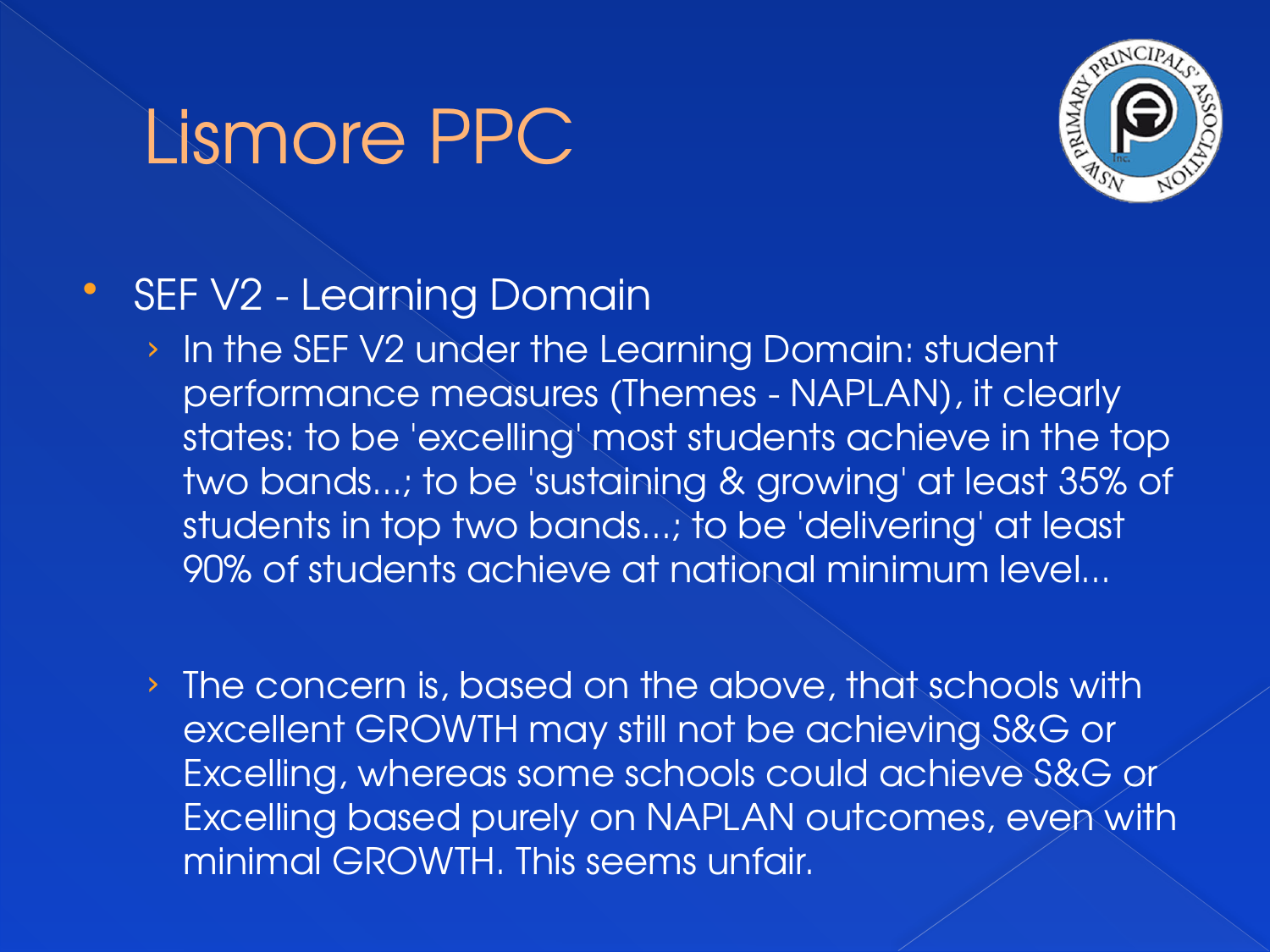

# Lismore PPC
SEF V2 - Learning Domain
In the SEF V2 under the Learning Domain: student performance measures (Themes - NAPLAN), it clearly states: to be 'excelling' most students achieve in the top two bands...; to be 'sustaining & growing' at least 35% of students in top two bands...; to be 'delivering' at least 90% of students achieve at national minimum level...

The concern is, based on the above, that schools with excellent GROWTH may still not be achieving S&G or Excelling, whereas some schools could achieve S&G or Excelling based purely on NAPLAN outcomes, even with minimal GROWTH. This seems unfair.